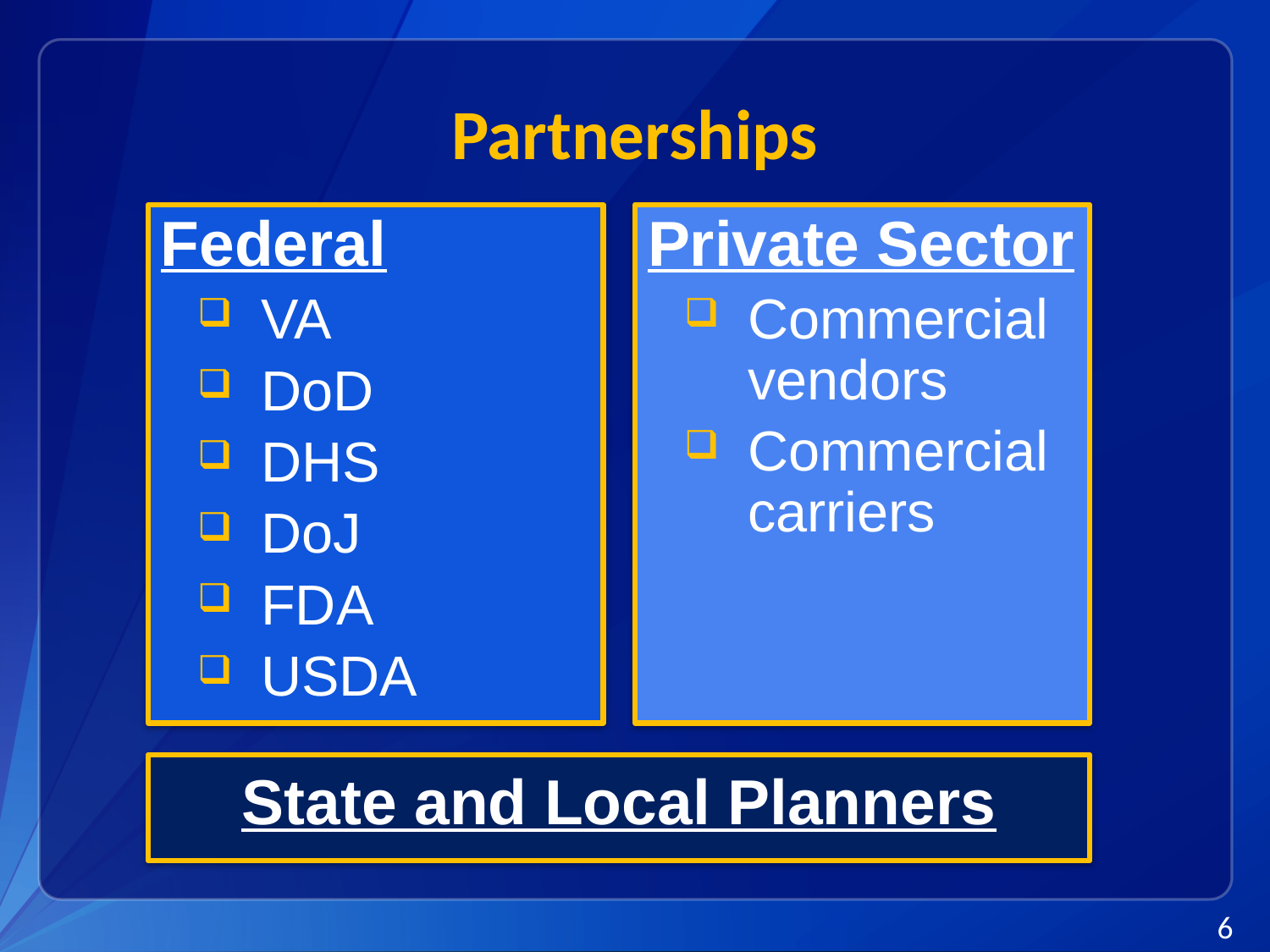

# Partnerships
Federal
VA
DoD
DHS
DoJ
FDA
USDA
Private Sector
Commercial vendors
Commercial carriers
State and Local Planners